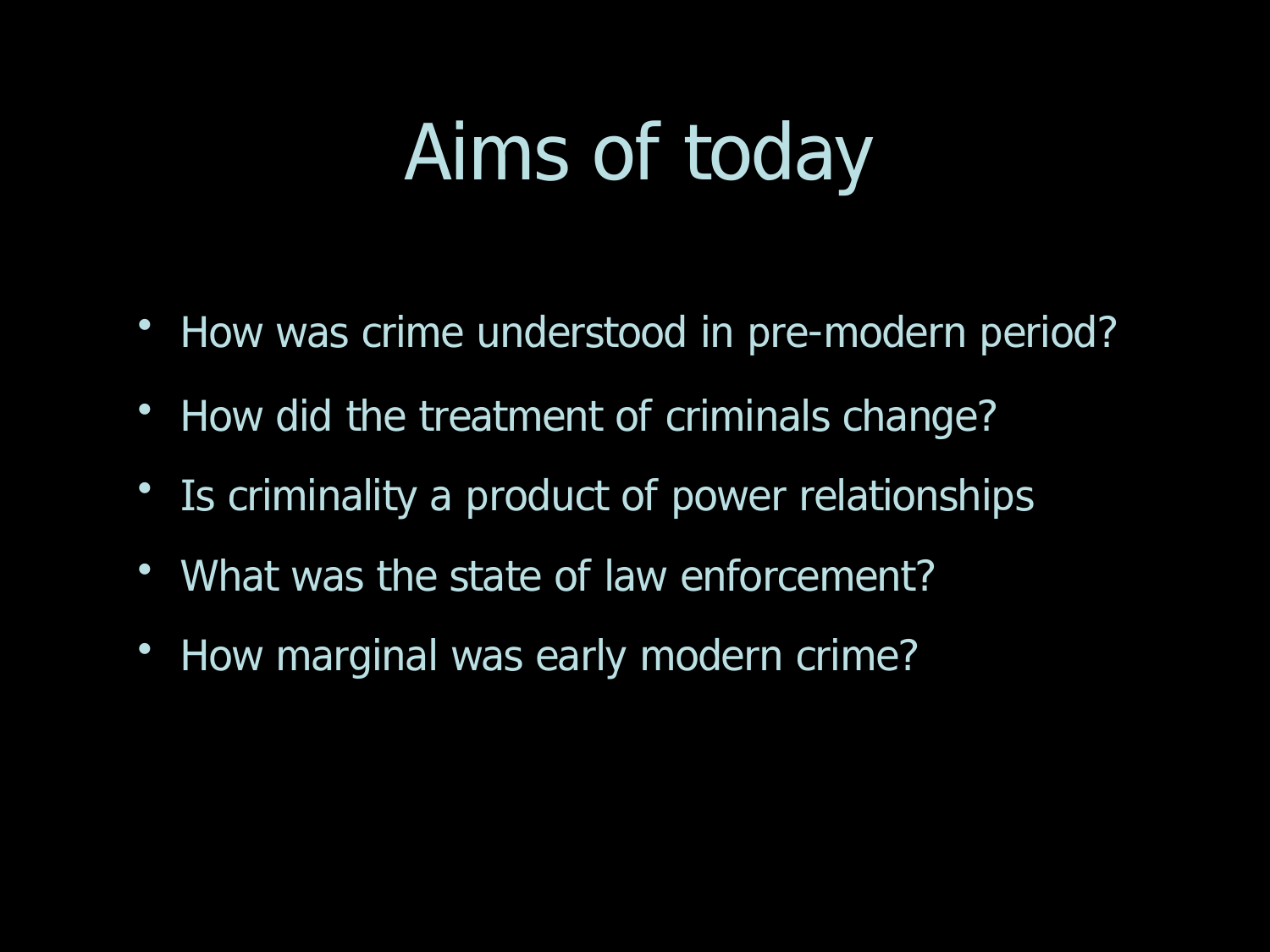

Aims of today
 How was crime understood in pre-modern period?
 How did the treatment of criminals change?
 Is criminality a product of power relationships
 What was the state of law enforcement?
 How marginal was early modern crime?